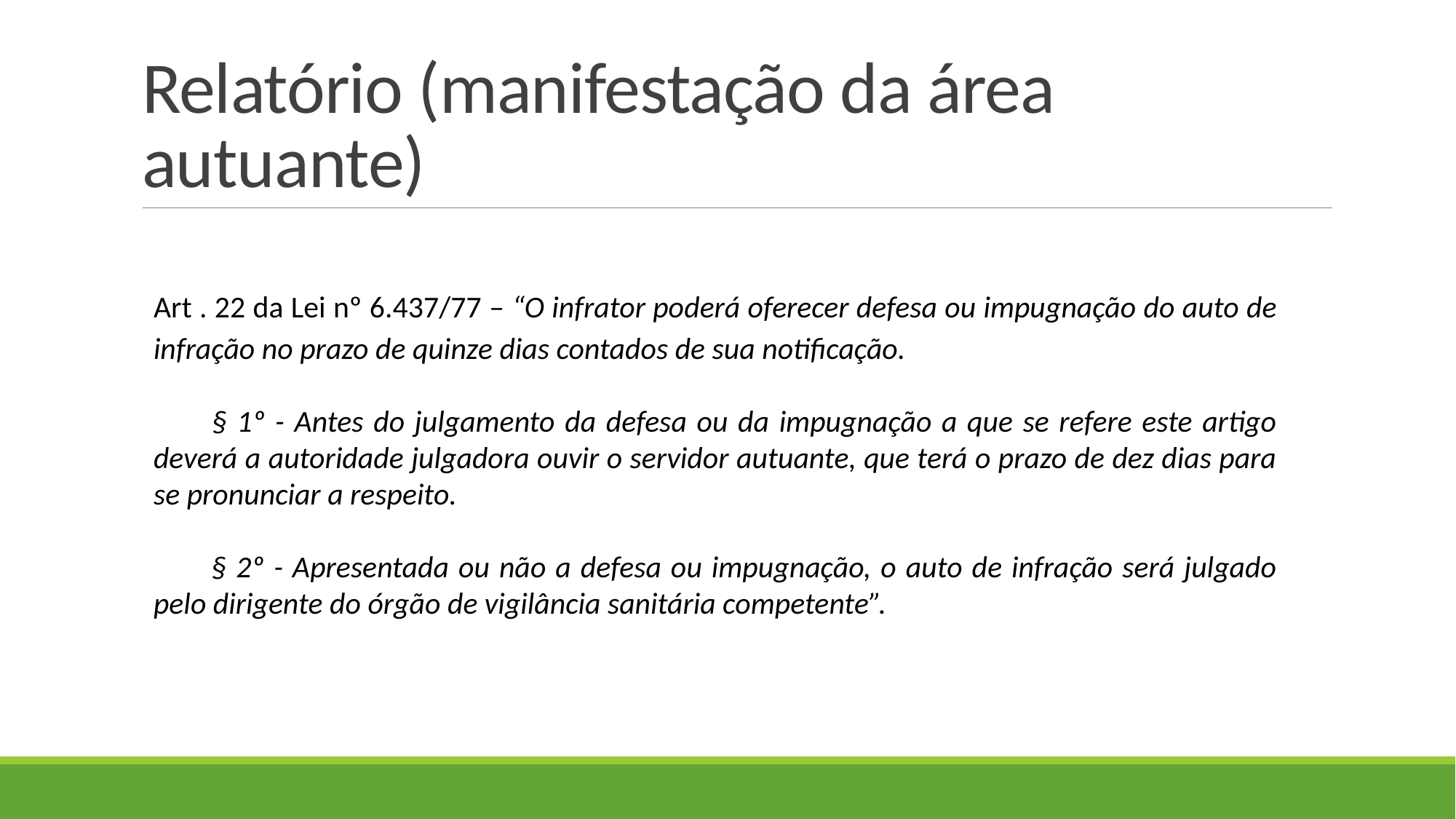

# Relatório (manifestação da área autuante)
Art . 22 da Lei nº 6.437/77 – “O infrator poderá oferecer defesa ou impugnação do auto de infração no prazo de quinze dias contados de sua notificação.

        § 1º - Antes do julgamento da defesa ou da impugnação a que se refere este artigo deverá a autoridade julgadora ouvir o servidor autuante, que terá o prazo de dez dias para se pronunciar a respeito.

        § 2º - Apresentada ou não a defesa ou impugnação, o auto de infração será julgado pelo dirigente do órgão de vigilância sanitária competente”.